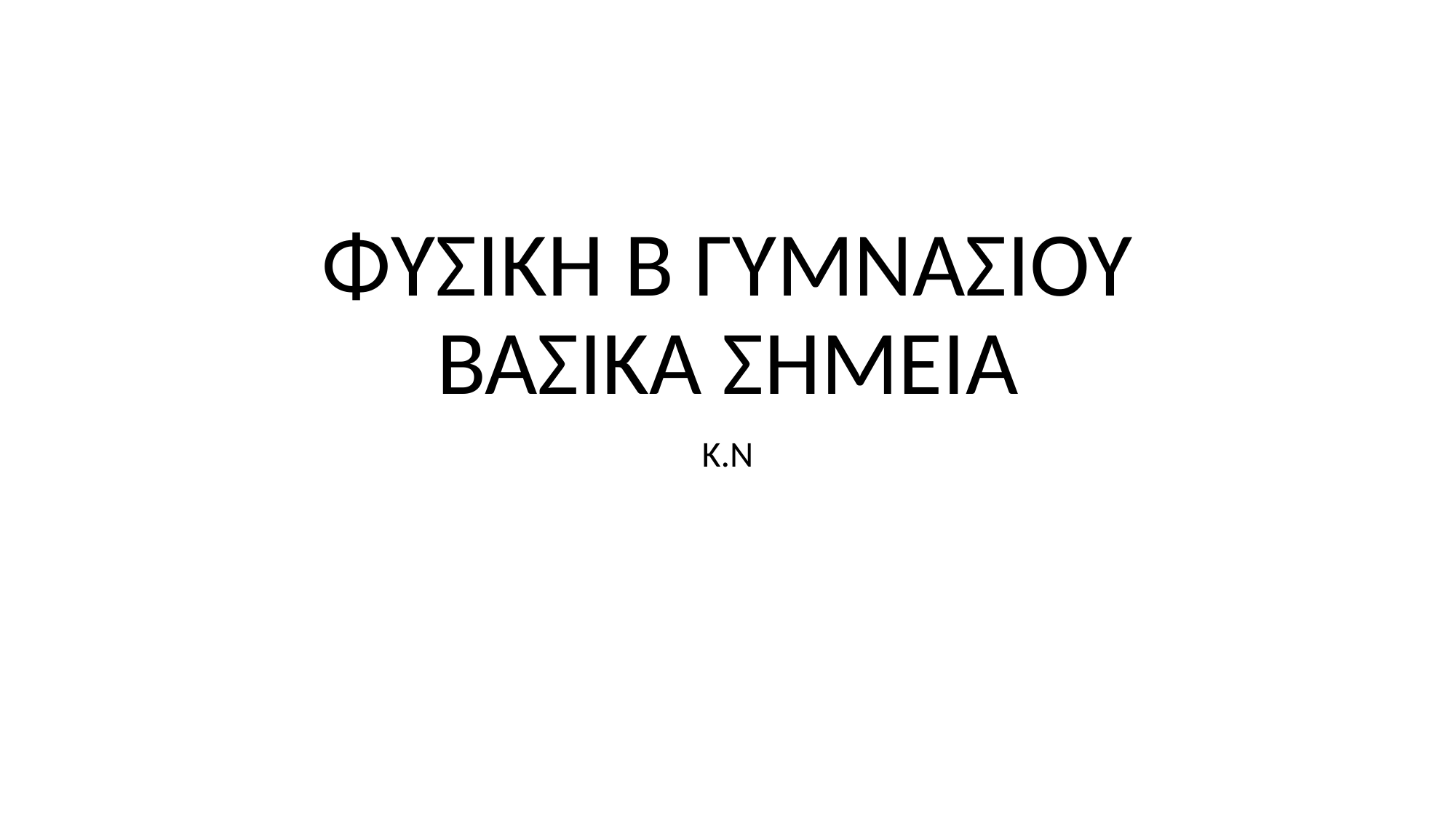

# ΦΥΣΙΚΗ Β ΓΥΜΝΑΣΙΟΥ ΒΑΣΙΚΑ ΣΗΜΕΙΑ
Κ.Ν